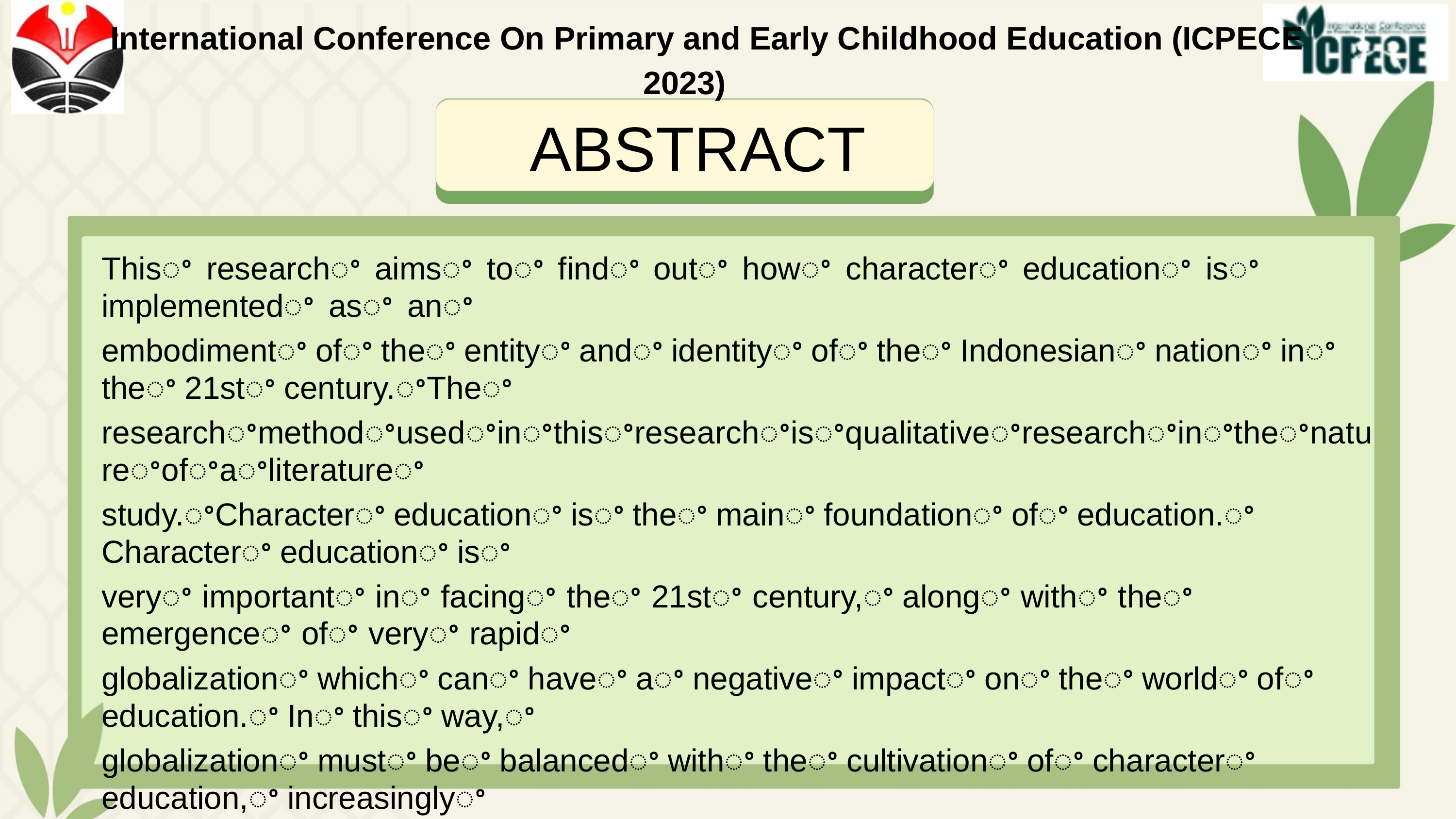

International Conference On Primary and Early Childhood Education (ICPECE
2023)
ABSTRACT
Thisꢀ researchꢀ aimsꢀ toꢀ findꢀ outꢀ howꢀ characterꢀ educationꢀ isꢀ implementedꢀ asꢀ anꢀ
embodimentꢀ ofꢀ theꢀ entityꢀ andꢀ identityꢀ ofꢀ theꢀ Indonesianꢀ nationꢀ inꢀ theꢀ 21stꢀ century.ꢀTheꢀ
researchꢀmethodꢀusedꢀinꢀthisꢀresearchꢀisꢀqualitativeꢀresearchꢀinꢀtheꢀnatureꢀofꢀaꢀliteratureꢀ
study.ꢀCharacterꢀ educationꢀ isꢀ theꢀ mainꢀ foundationꢀ ofꢀ education.ꢀ Characterꢀ educationꢀ isꢀ
veryꢀ importantꢀ inꢀ facingꢀ theꢀ 21stꢀ century,ꢀ alongꢀ withꢀ theꢀ emergenceꢀ ofꢀ veryꢀ rapidꢀ
globalizationꢀ whichꢀ canꢀ haveꢀ aꢀ negativeꢀ impactꢀ onꢀ theꢀ worldꢀ ofꢀ education.ꢀ Inꢀ thisꢀ way,ꢀ
globalizationꢀ mustꢀ beꢀ balancedꢀ withꢀ theꢀ cultivationꢀ ofꢀ characterꢀ education,ꢀ increasinglyꢀ
advancedꢀ informationꢀ technologyꢀ canꢀ causeꢀ characterꢀ valuesꢀ toꢀ fade,ꢀ forꢀ thisꢀ reasonꢀ aꢀ
foundationꢀforꢀcharacterꢀeducationꢀinꢀtheꢀ21stꢀcenturyꢀisꢀneeded.ꢀBasedꢀonꢀtheꢀresultsꢀofꢀ
theꢀpreliminaryꢀstudy,ꢀtheꢀimplementationꢀofꢀcharacterꢀeducationꢀinꢀtheꢀ21stꢀcenturyꢀisꢀanꢀ
entityꢀandꢀidentity.ꢀIndonesianꢀnation.